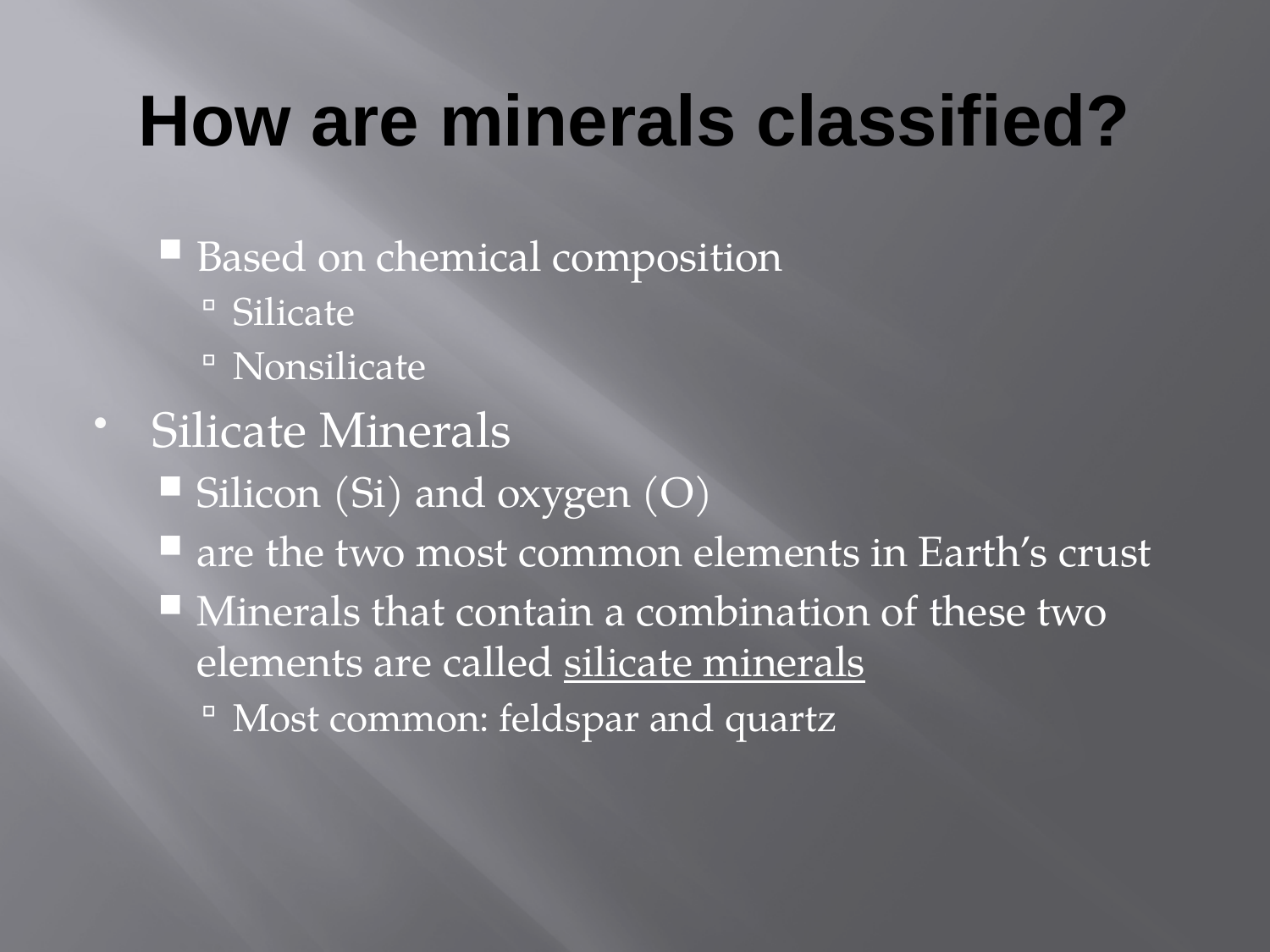

# How are minerals classified?
Based on chemical composition
Silicate
Nonsilicate
Silicate Minerals
Silicon (Si) and oxygen (O)
are the two most common elements in Earth’s crust
Minerals that contain a combination of these two elements are called silicate minerals
Most common: feldspar and quartz